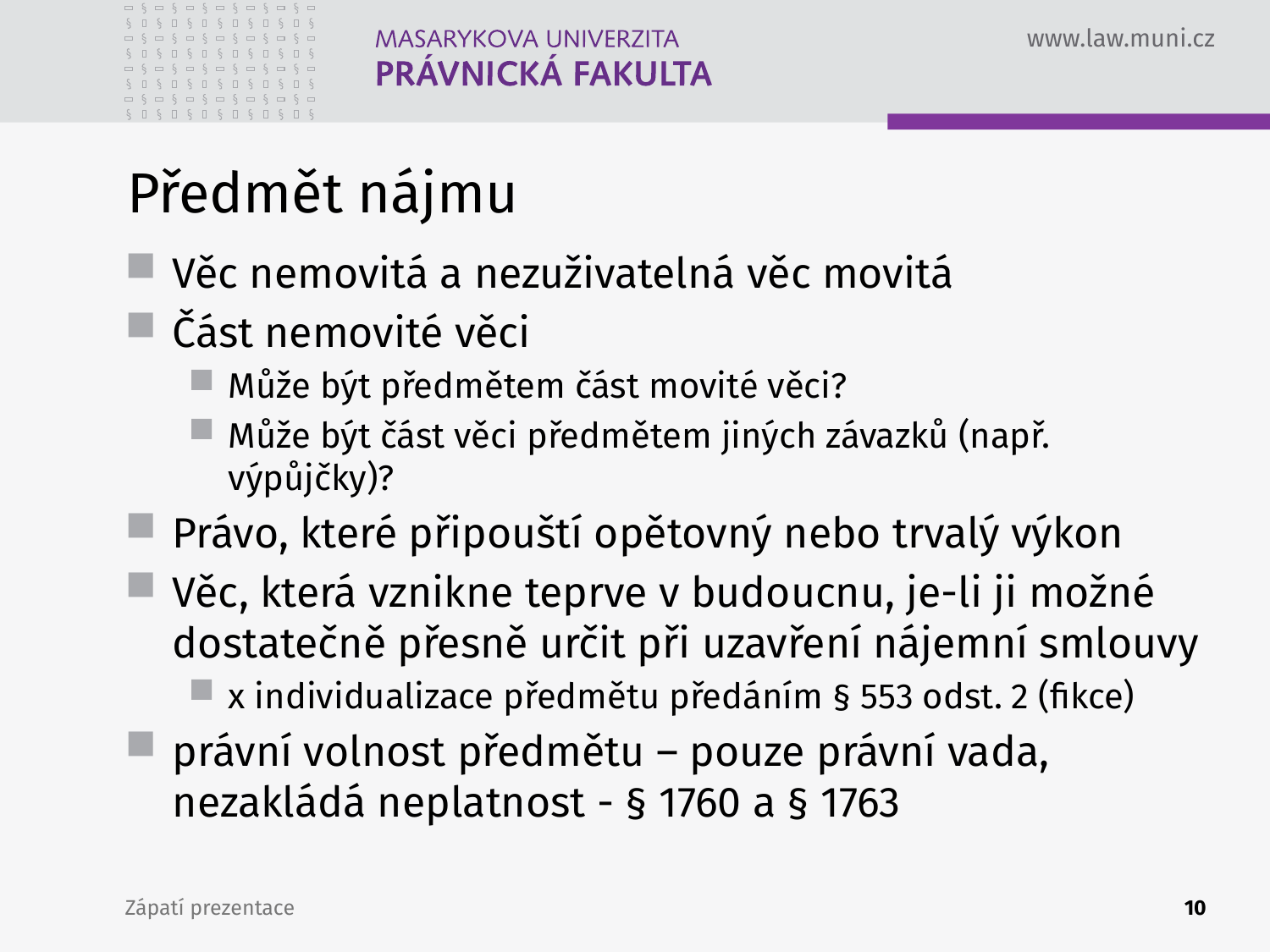

# Předmět nájmu
Věc nemovitá a nezuživatelná věc movitá
Část nemovité věci
Může být předmětem část movité věci?
Může být část věci předmětem jiných závazků (např. výpůjčky)?
Právo, které připouští opětovný nebo trvalý výkon
Věc, která vznikne teprve v budoucnu, je-li ji možné dostatečně přesně určit při uzavření nájemní smlouvy
x individualizace předmětu předáním § 553 odst. 2 (fikce)
právní volnost předmětu – pouze právní vada, nezakládá neplatnost - § 1760 a § 1763
Zápatí prezentace
10